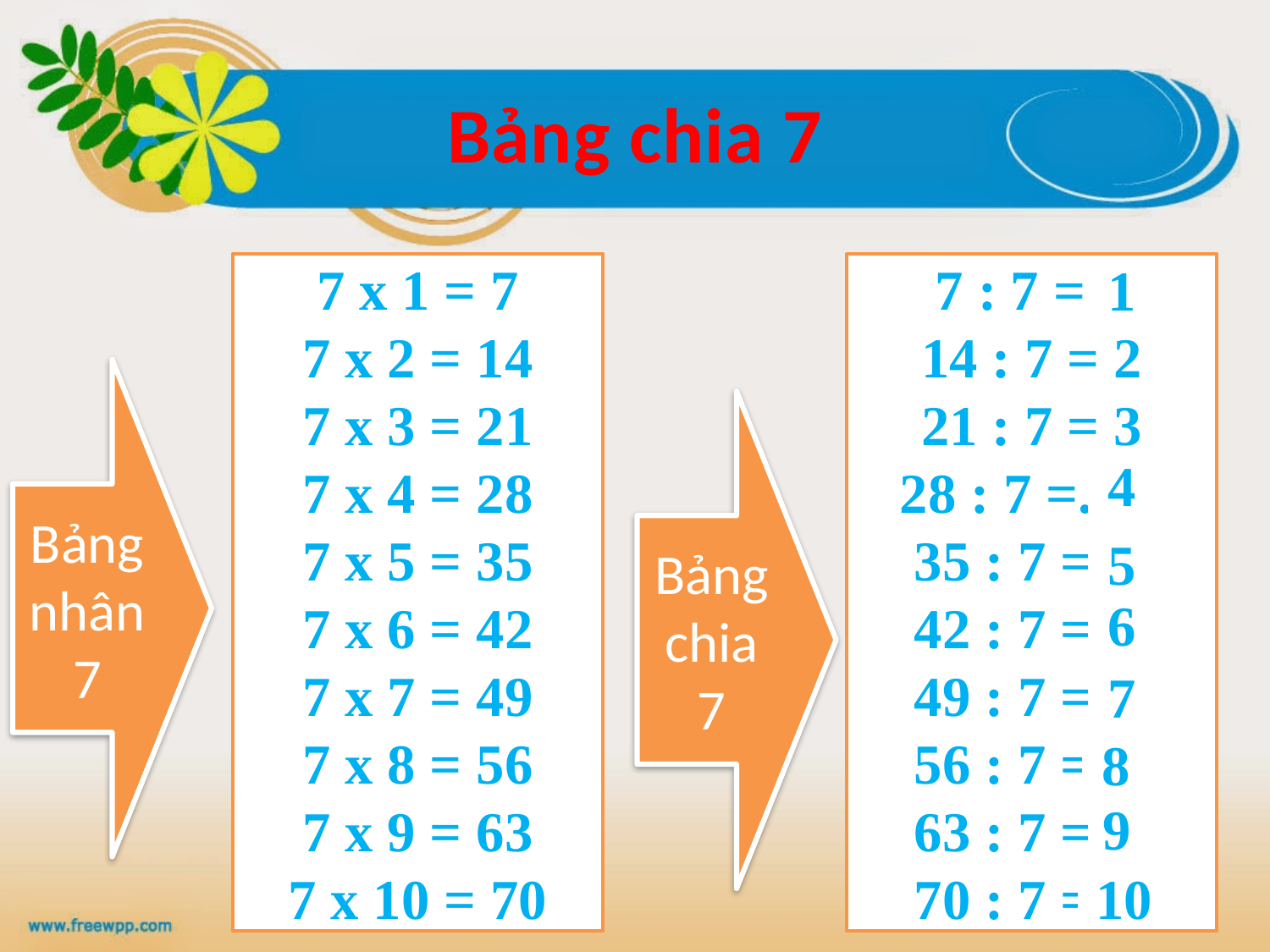

# Bảng chia 7
7 x 1 = 7
7 x 2 = 14
7 x 3 = 21
7 x 4 = 28
7 x 5 = 35
7 x 6 = 42
7 x 7 = 49
7 x 8 = 56
7 x 9 = 63
7 x 10 = 70
  7 : 7 = …
14 : 7 = 2
21 : 7 = 3
28 : 7 =...
35 : 7 =…
42 : 7 =…
49 : 7 =…
56 : 7 =…
63 : 7 =…
70 : 7 =…
1
Bảng nhân 7
Bảng chia 7
4
5
6
7
8
9
10